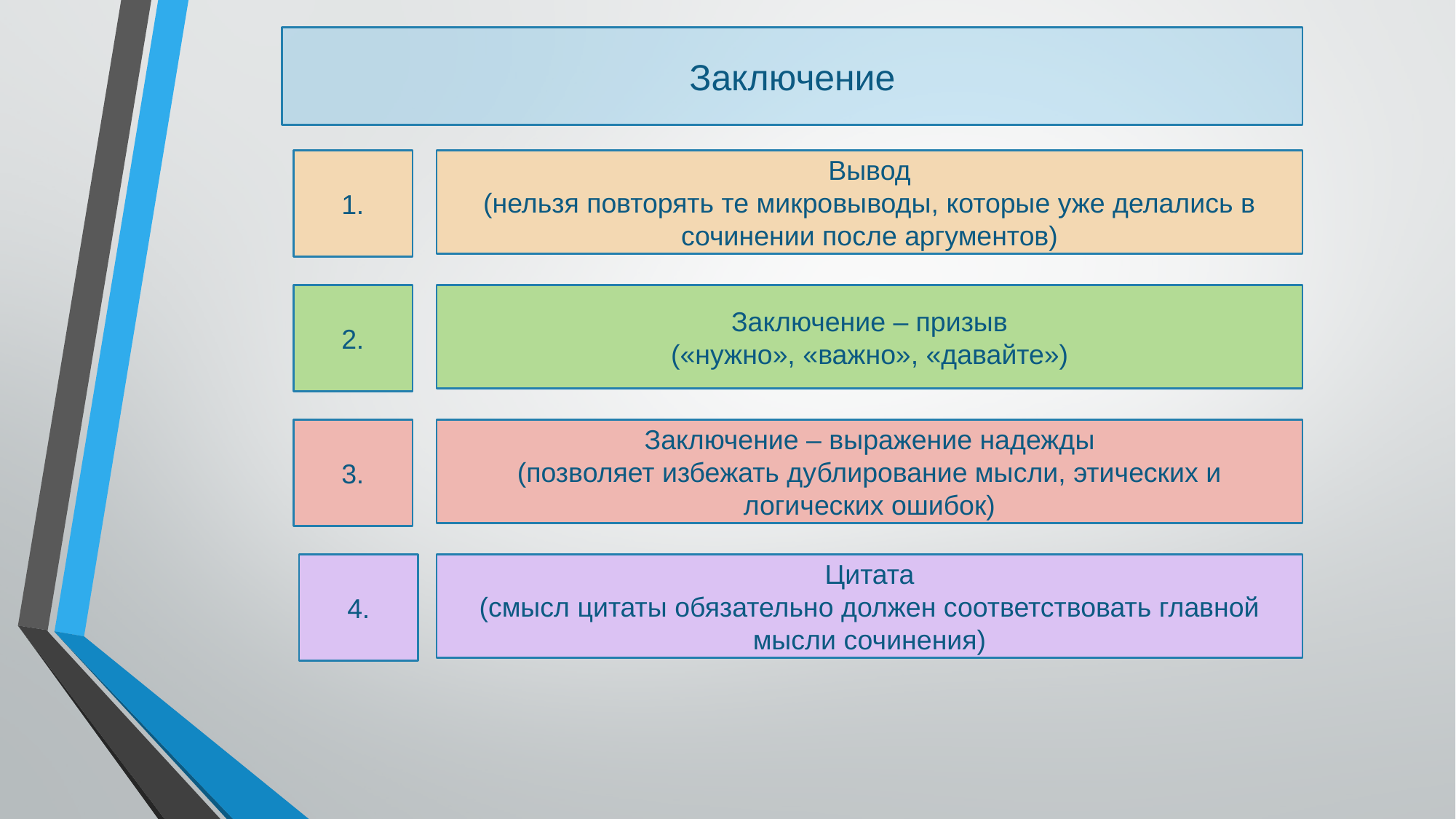

Заключение
1.
Вывод
(нельзя повторять те микровыводы, которые уже делались в сочинении после аргументов)
2.
Заключение – призыв
(«нужно», «важно», «давайте»)
3.
Заключение – выражение надежды
(позволяет избежать дублирование мысли, этических и логических ошибок)
4.
Цитата
(смысл цитаты обязательно должен соответствовать главной мысли сочинения)